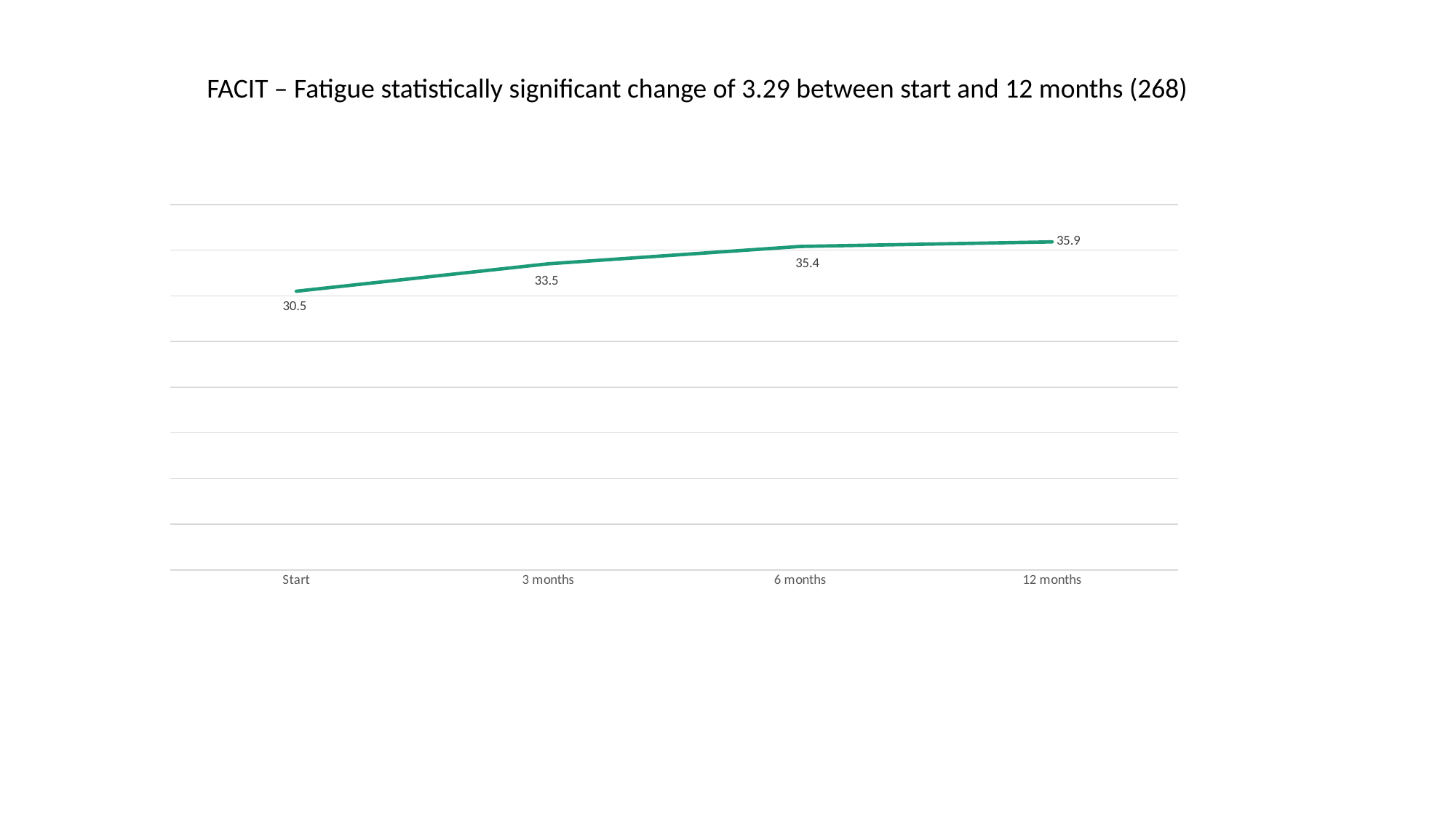

FACIT – Fatigue statistically significant change of 3.29 between start and 12 months (268)

### Chart

| Category | Average (mean) FACIT score  |
|---|---|
| Start | 30.5 |
| 3 months | 33.5 |
| 6 months | 35.4 |
| 12 months | 35.9 |